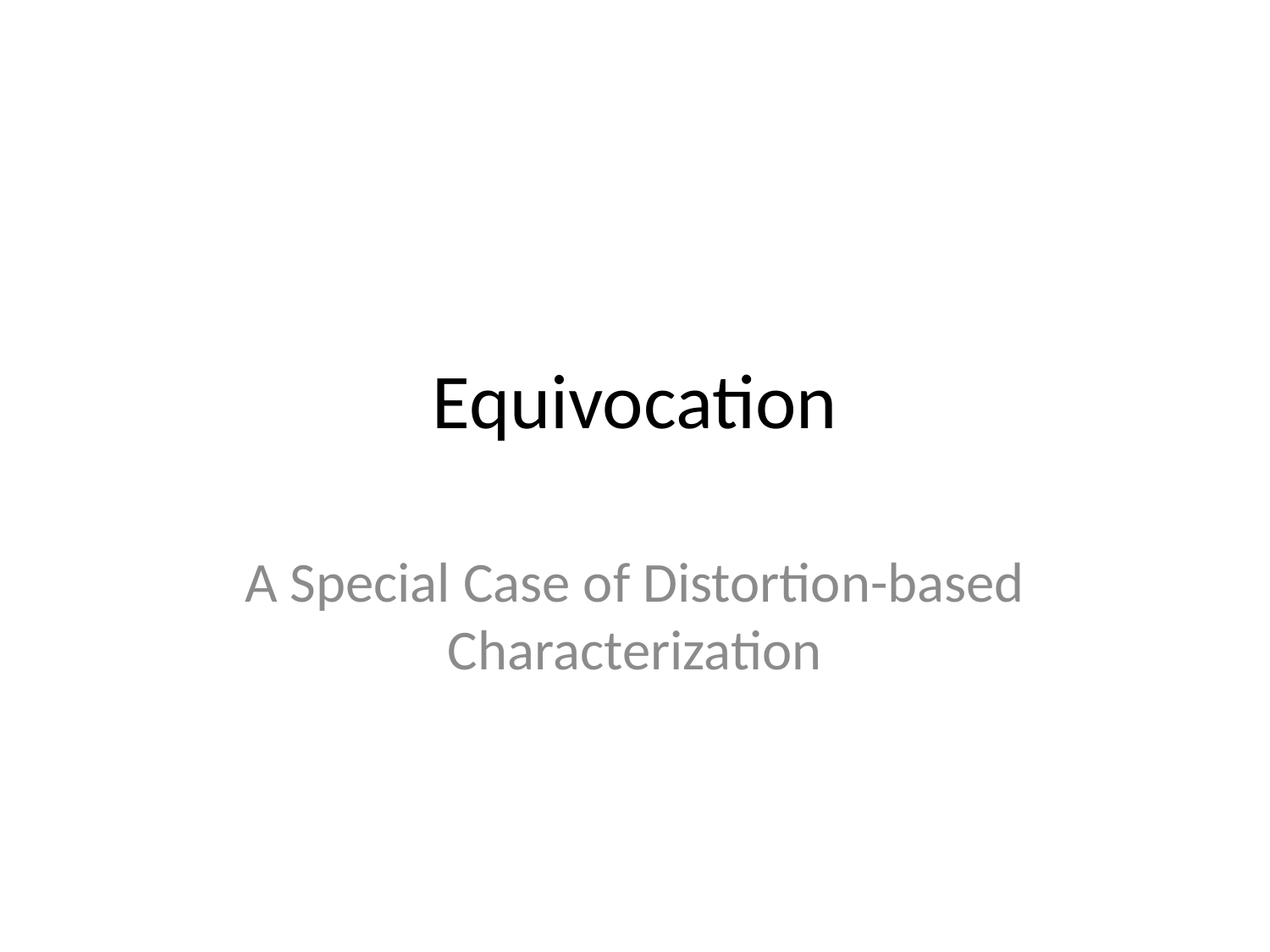

# Equivocation
A Special Case of Distortion-based Characterization